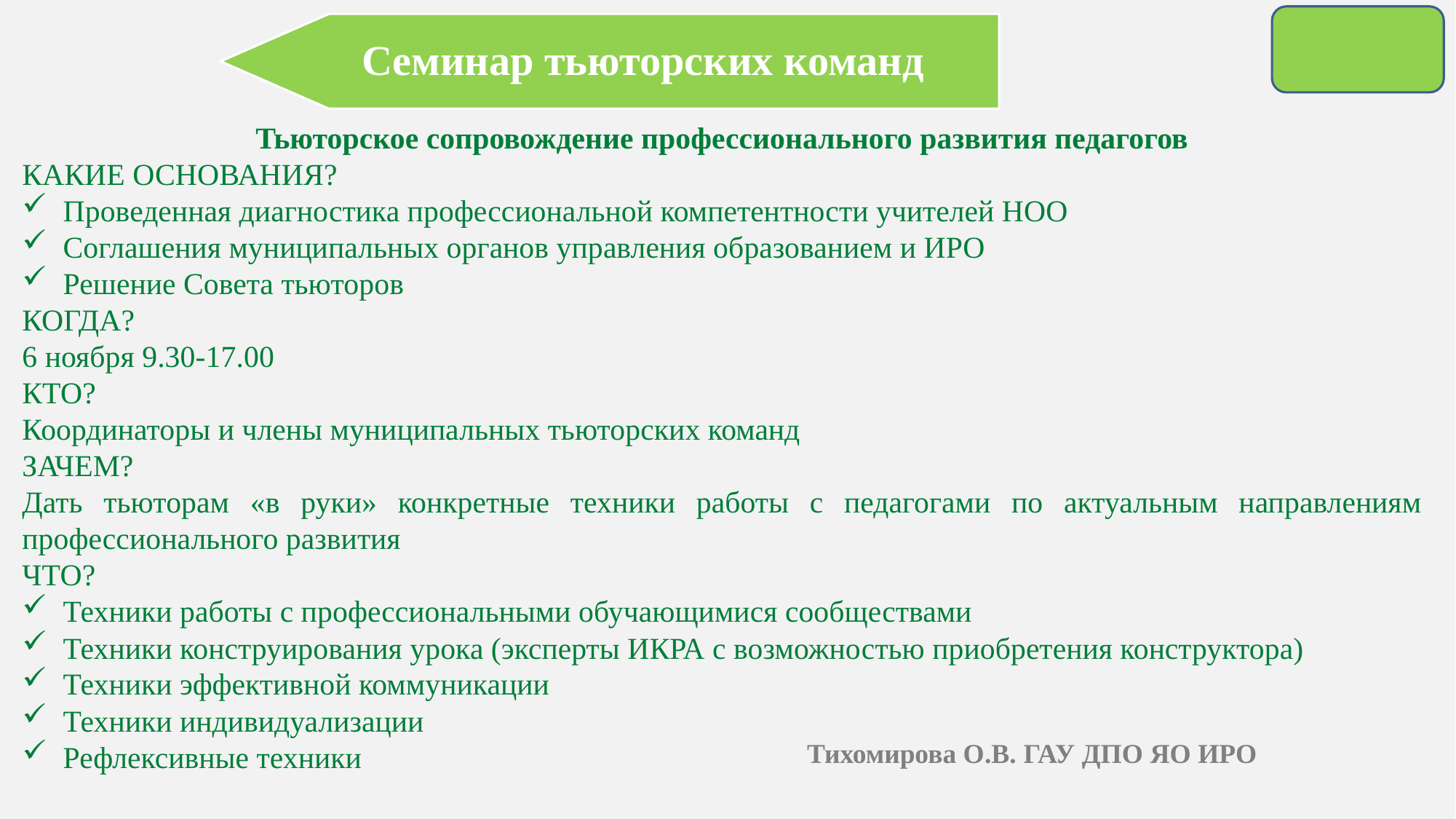

Семинар тьюторских команд
Тьюторское сопровождение профессионального развития педагогов
КАКИЕ ОСНОВАНИЯ?
Проведенная диагностика профессиональной компетентности учителей НОО
Соглашения муниципальных органов управления образованием и ИРО
Решение Совета тьюторов
КОГДА?
6 ноября 9.30-17.00
КТО?
Координаторы и члены муниципальных тьюторских команд
ЗАЧЕМ?
Дать тьюторам «в руки» конкретные техники работы с педагогами по актуальным направлениям профессионального развития
ЧТО?
Техники работы с профессиональными обучающимися сообществами
Техники конструирования урока (эксперты ИКРА с возможностью приобретения конструктора)
Техники эффективной коммуникации
Техники индивидуализации
Рефлексивные техники

Тихомирова О.В. ГАУ ДПО ЯО ИРО